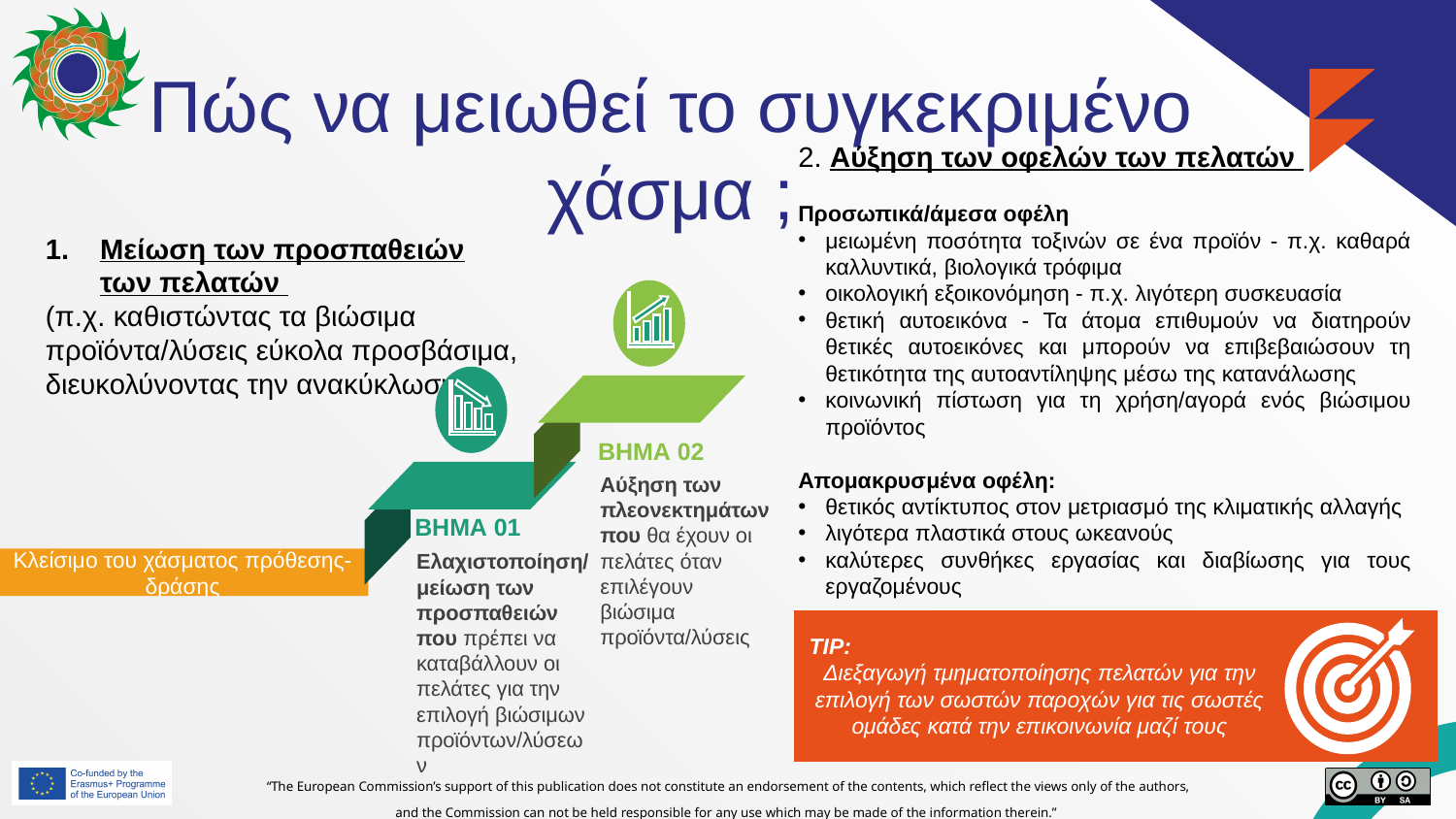

# Πώς να μειωθεί το συγκεκριμένο χάσμα ;
2. Αύξηση των οφελών των πελατών

Προσωπικά/άμεσα οφέλη
μειωμένη ποσότητα τοξινών σε ένα προϊόν - π.χ. καθαρά καλλυντικά, βιολογικά τρόφιμα
οικολογική εξοικονόμηση - π.χ. λιγότερη συσκευασία
θετική αυτοεικόνα - Τα άτομα επιθυμούν να διατηρούν θετικές αυτοεικόνες και μπορούν να επιβεβαιώσουν τη θετικότητα της αυτοαντίληψης μέσω της κατανάλωσης
κοινωνική πίστωση για τη χρήση/αγορά ενός βιώσιμου προϊόντος

Απομακρυσμένα οφέλη:
θετικός αντίκτυπος στον μετριασμό της κλιματικής αλλαγής
λιγότερα πλαστικά στους ωκεανούς
καλύτερες συνθήκες εργασίας και διαβίωσης για τους εργαζομένους

Μείωση των προσπαθειών των πελατών
(π.χ. καθιστώντας τα βιώσιμα προϊόντα/λύσεις εύκολα προσβάσιμα, διευκολύνοντας την ανακύκλωση)

Κλείσιμο του χάσματος πρόθεσης-δράσης
ΒΗΜΑ 02
Αύξηση των πλεονεκτημάτων που θα έχουν οι πελάτες όταν επιλέγουν βιώσιμα προϊόντα/λύσεις
ΒΗΜΑ 01
Ελαχιστοποίηση/μείωση των προσπαθειών που πρέπει να καταβάλλουν οι πελάτες για την επιλογή βιώσιμων προϊόντων/λύσεων

TIP:
Διεξαγωγή τμηματοποίησης πελατών για την επιλογή των σωστών παροχών για τις σωστές ομάδες κατά την επικοινωνία μαζί τους